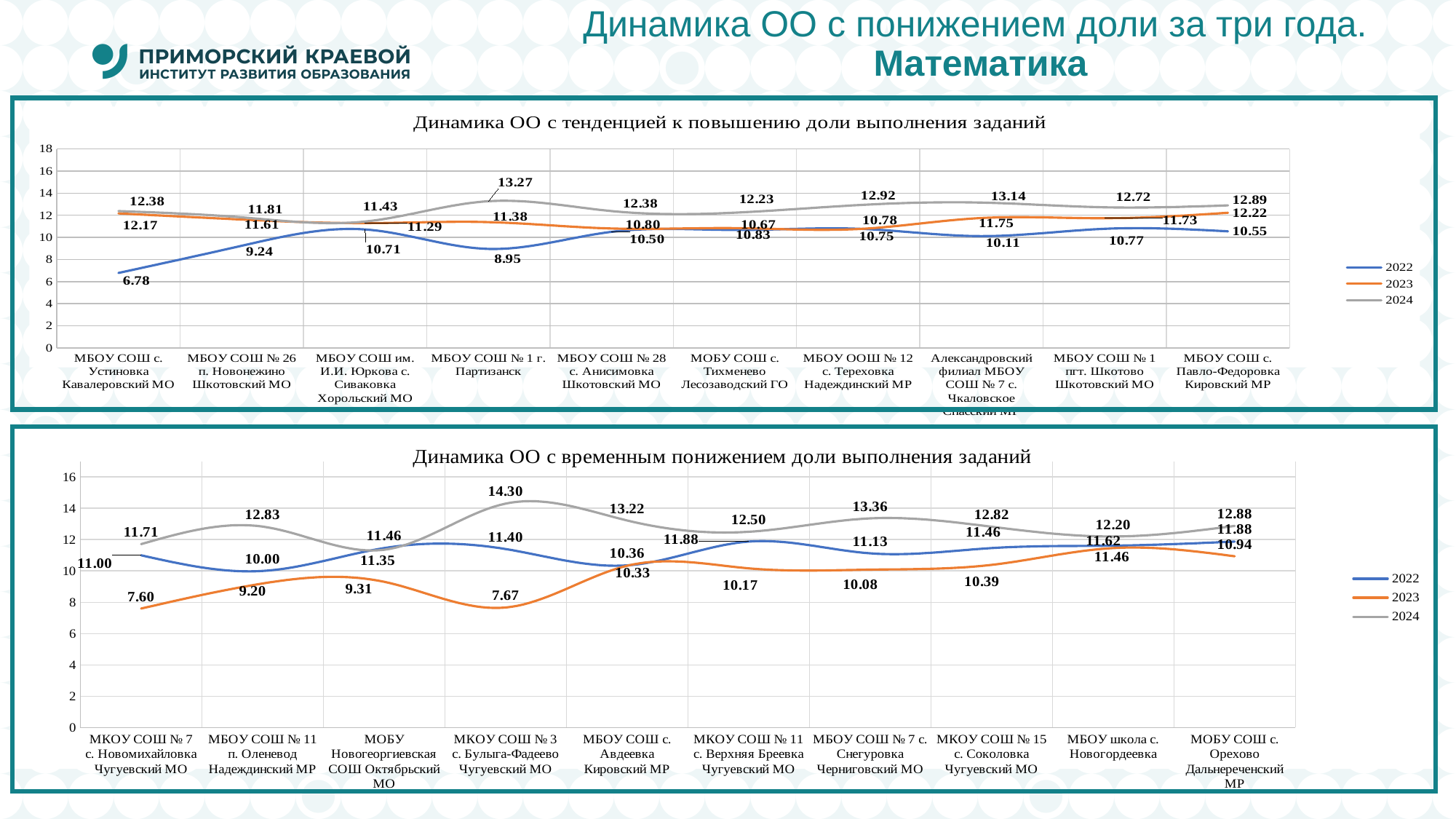

# Динамика ОО с понижением доли за три года.  Математика

### Chart: Динамика ОО с тенденцией к повышению доли выполнения заданий

| Category | 2022 | 2023 | 2024 |
|---|---|---|---|
| МБОУ СОШ с. Устиновка Кавалеровский МО | 6.777777777777778 | 12.166666666666666 | 12.375 |
| МБОУ СОШ № 26 п. Новонежино Шкотовский МО | 9.24 | 11.61111111111111 | 11.80952380952381 |
| МБОУ СОШ им. И.И. Юркова с. Сиваковка Хорольский МО | 10.714285714285714 | 11.285714285714286 | 11.428571428571429 |
| МБОУ СОШ № 1 г. Партизанск | 8.952380952380953 | 11.377777777777778 | 13.266666666666667 |
| МБОУ СОШ № 28 с. Анисимовка Шкотовский МО | 10.5 | 10.8 | 12.375 |
| МОБУ СОШ с. Тихменево Лесозаводский ГО | 10.666666666666666 | 10.833333333333334 | 12.23076923076923 |
| МБОУ ООШ № 12 с. Тереховка Надеждинский МР | 10.777777777777779 | 10.75 | 12.916666666666666 |
| Александровский филиал МБОУ СОШ № 7 с. Чкаловское Спасский МР | 10.11111111111111 | 11.75 | 13.142857142857142 |
| МБОУ СОШ № 1 пгт. Шкотово Шкотовский МО | 10.772727272727273 | 11.727272727272727 | 12.717948717948717 |
| МБОУ СОШ с. Павло-Федоровка Кировский МР | 10.545454545454545 | 12.222222222222221 | 12.88888888888889 |

### Chart: Динамика ОО с временным понижением доли выполнения заданий

| Category | 2022 | 2023 | 2024 |
|---|---|---|---|
| МКОУ СОШ № 7 с. Новомихайловка Чугуевский МО | 11.0 | 7.6 | 11.714285714285714 |
| МБОУ СОШ № 11 п. Оленевод Надеждинский МР | 10.0 | 9.2 | 12.833333333333334 |
| МОБУ Новогеоргиевская СОШ Октябрьский МО | 11.461538461538462 | 9.307692307692308 | 11.352941176470589 |
| МКОУ СОШ № 3 с. Булыга-Фадеево Чугуевский МО | 11.4 | 7.666666666666667 | 14.3 |
| МБОУ СОШ с. Авдеевка Кировский МР | 10.357142857142858 | 10.333333333333334 | 13.222222222222221 |
| МКОУ СОШ № 11 с. Верхняя Бреевка Чугуевский МО | 11.875 | 10.166666666666666 | 12.5 |
| МБОУ СОШ № 7 с. Снегуровка Черниговский МО | 11.125 | 10.083333333333334 | 13.357142857142858 |
| МКОУ СОШ № 15 с. Соколовка Чугуевский МО | 11.461538461538462 | 10.38888888888889 | 12.823529411764707 |
| МБОУ школа с. Новогордеевка | 11.615384615384615 | 11.461538461538462 | 12.2 |
| МОБУ СОШ с. Орехово Дальнереченский МР | 11.875 | 10.9375 | 12.875 |